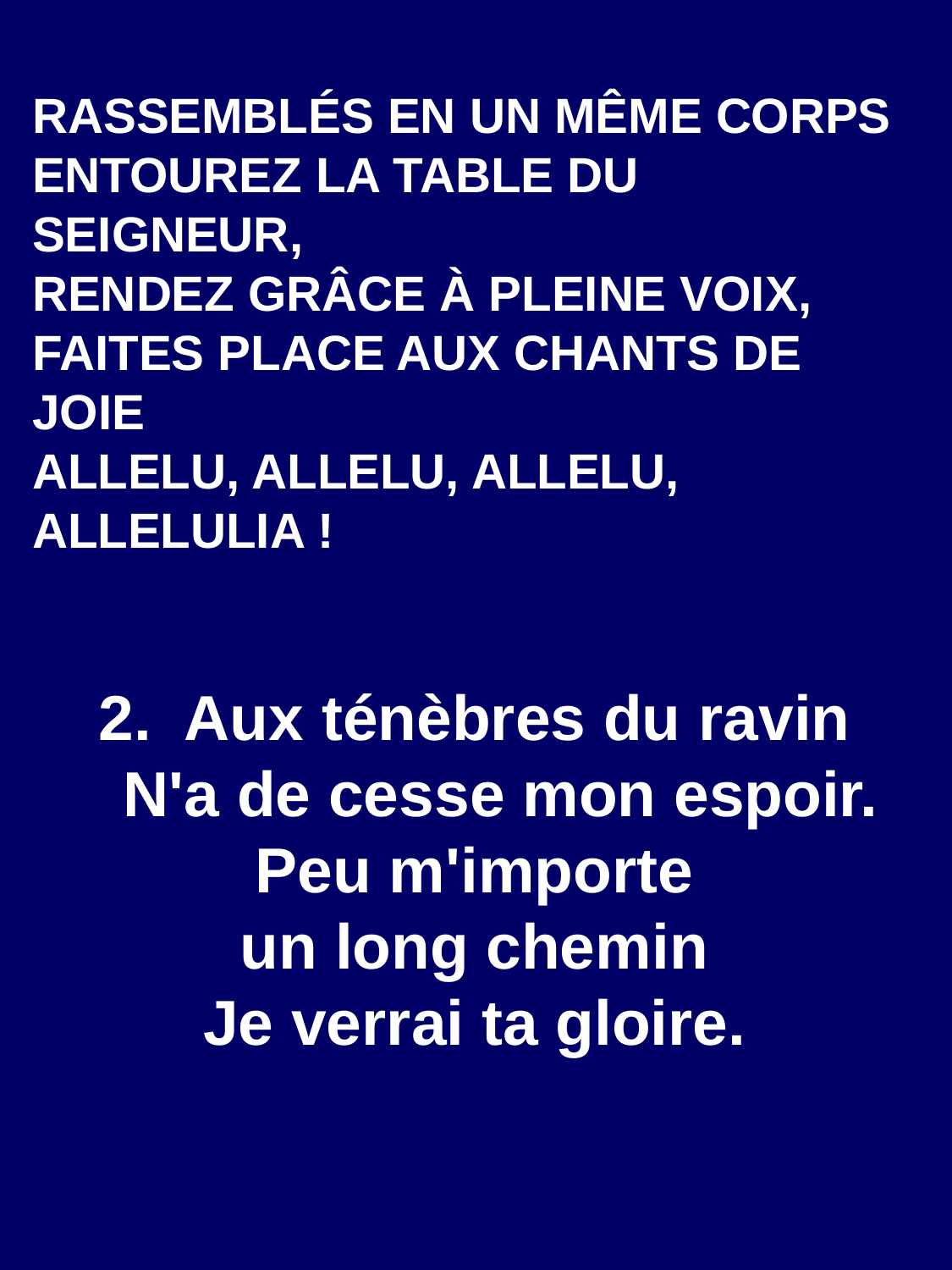

RASSEMBLÉS EN UN MÊME CORPS
ENTOUREZ LA TABLE DU SEIGNEUR,
RENDEZ GRÂCE À PLEINE VOIX,
FAITES PLACE AUX CHANTS DE JOIE
ALLELU, ALLELU, ALLELU, ALLELULIA !

2.  Aux ténèbres du ravin
   N'a de cesse mon espoir.
Peu m'importe
un long chemin
Je verrai ta gloire.